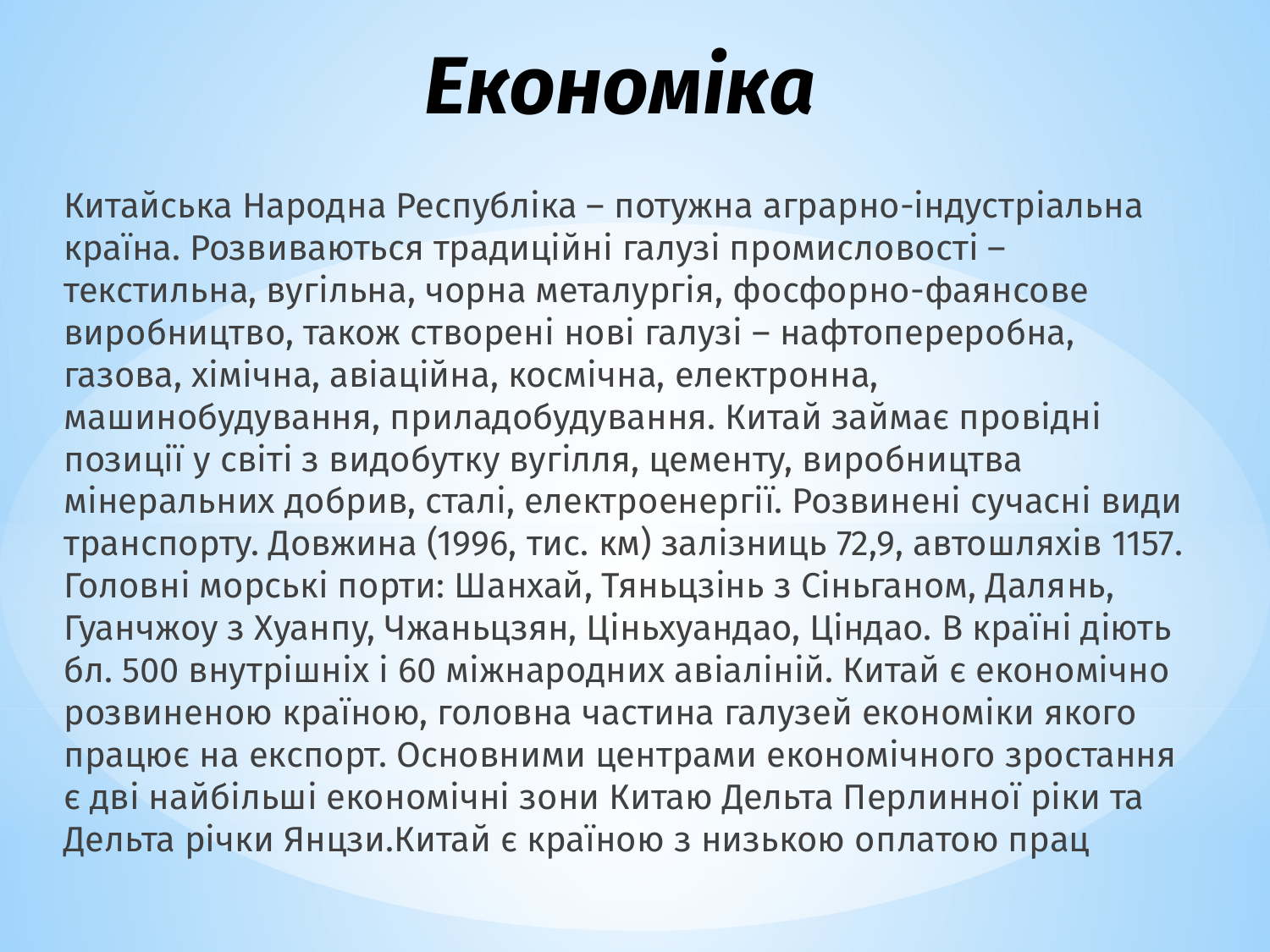

# Економіка
Китайська Народна Республіка – потужна аграрно-індустріальна країна. Розвиваються традиційні галузі промисловості – текстильна, вугільна, чорна металургія, фосфорно-фаянсове виробництво, також створені нові галузі – нафтопереробна, газова, хімічна, авіаційна, космічна, електронна, машинобудування, приладобудування. Китай займає провідні позиції у світі з видобутку вугілля, цементу, виробництва мінеральних добрив, сталі, електроенергії. Розвинені сучасні види транспорту. Довжина (1996, тис. км) залізниць 72,9, автошляхів 1157. Головні морські порти: Шанхай, Тяньцзінь з Сіньганом, Далянь, Гуанчжоу з Хуанпу, Чжаньцзян, Ціньхуандао, Ціндао. В країні діють бл. 500 внутрішніх і 60 міжнародних авіаліній. Китай є економічно розвиненою країною, головна частина галузей економіки якого працює на експорт. Основними центрами економічного зростання є дві найбільші економічні зони Китаю Дельта Перлинної ріки та Дельта річки Янцзи.Китай є країною з низькою оплатою прац